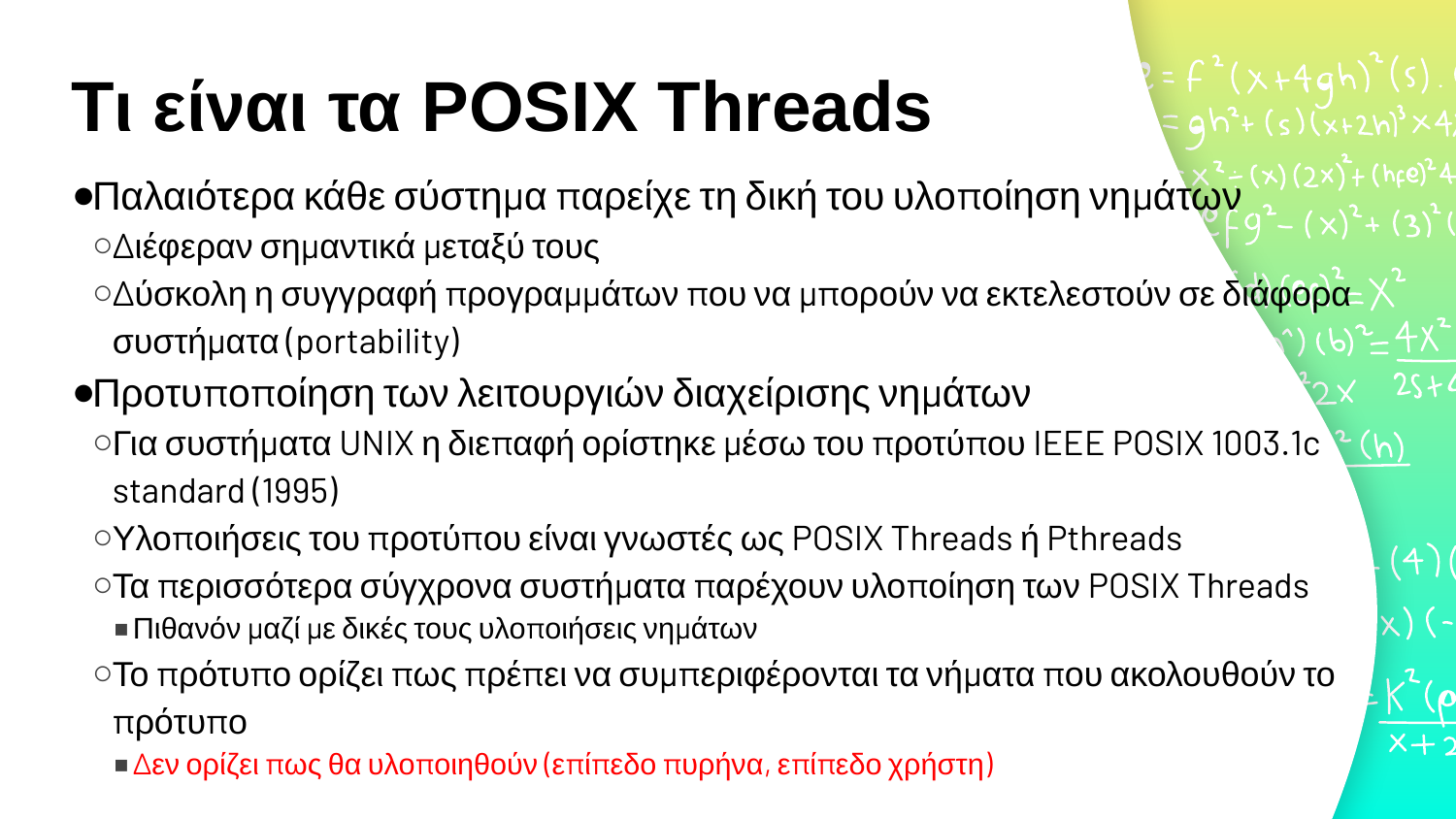

# Τι είναι τα POSIX Threads
Παλαιότερα κάθε σύστημα παρείχε τη δική του υλοποίηση νημάτων
Διέφεραν σημαντικά μεταξύ τους
Δύσκολη η συγγραφή προγραμμάτων που να μπορούν να εκτελεστούν σε διάφορα συστήματα (portability)
Προτυποποίηση των λειτουργιών διαχείρισης νημάτων
Για συστήματα UNIX η διεπαφή ορίστηκε μέσω του προτύπου IEEE POSIX 1003.1c standard (1995)
Υλοποιήσεις του προτύπου είναι γνωστές ως POSIX Threads ή Pthreads
Τα περισσότερα σύγχρονα συστήματα παρέχουν υλοποίηση των POSIX Threads
Πιθανόν μαζί με δικές τους υλοποιήσεις νημάτων
Το πρότυπο ορίζει πως πρέπει να συμπεριφέρονται τα νήματα που ακολουθούν το πρότυπο
Δεν ορίζει πως θα υλοποιηθούν (επίπεδο πυρήνα, επίπεδο χρήστη)